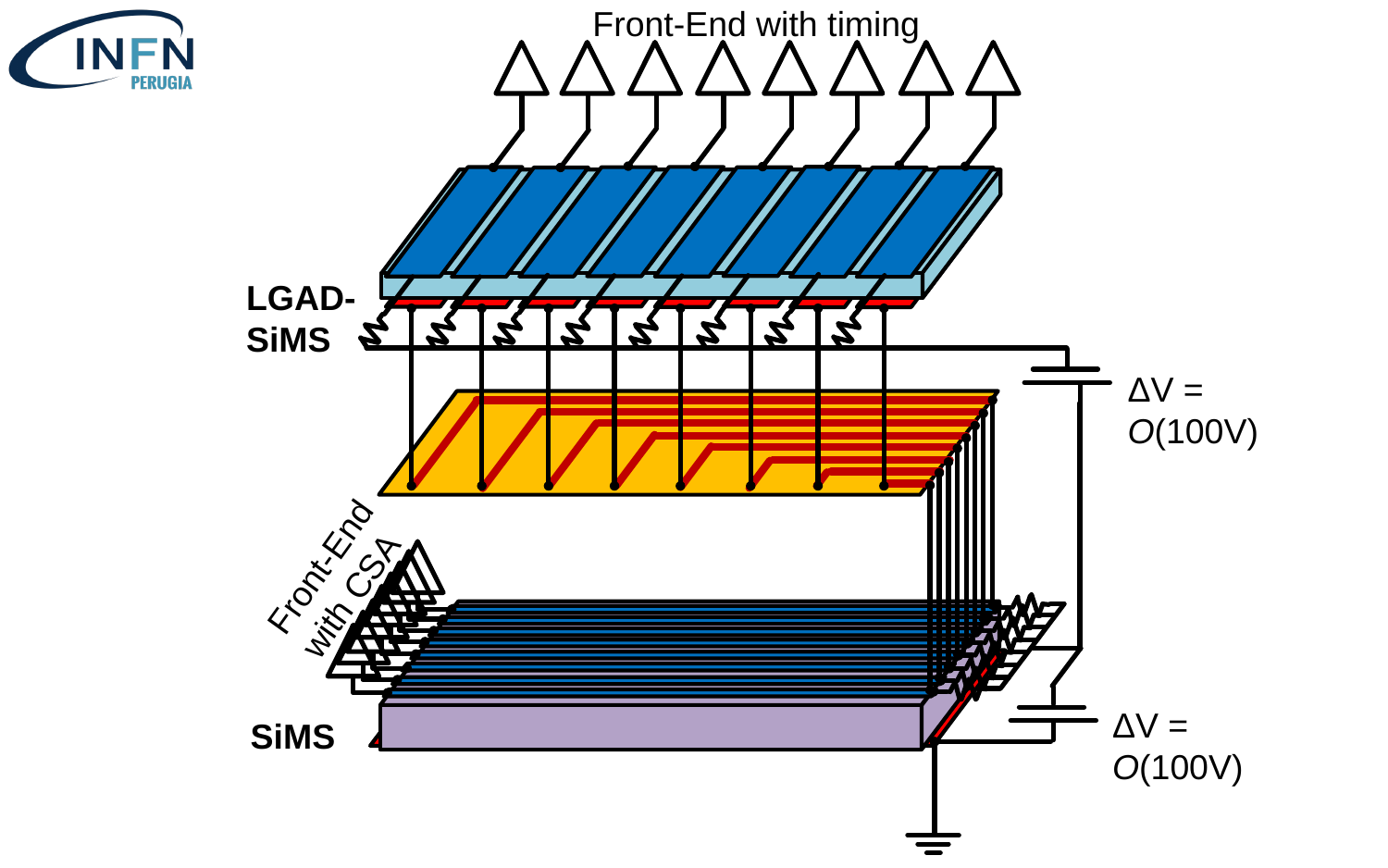

Front-End with timing

LGAD-SiMS

ΔV = O(100V)

Front-End with CSA

ΔV = O(100V)

SiMS